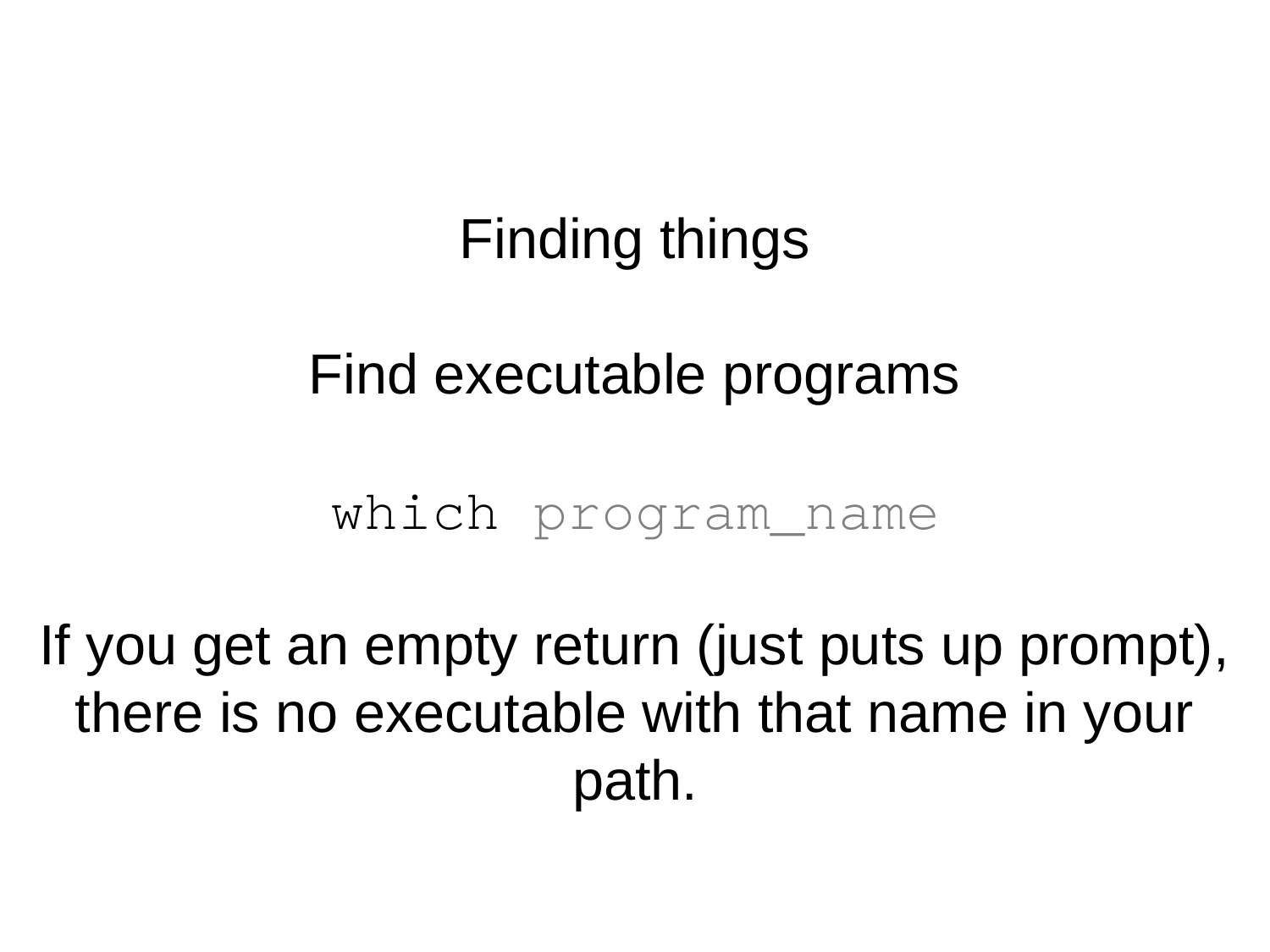

Finding things

Find executable programs

which program_name

If you get an empty return (just puts up prompt), there is no executable with that name in your path.